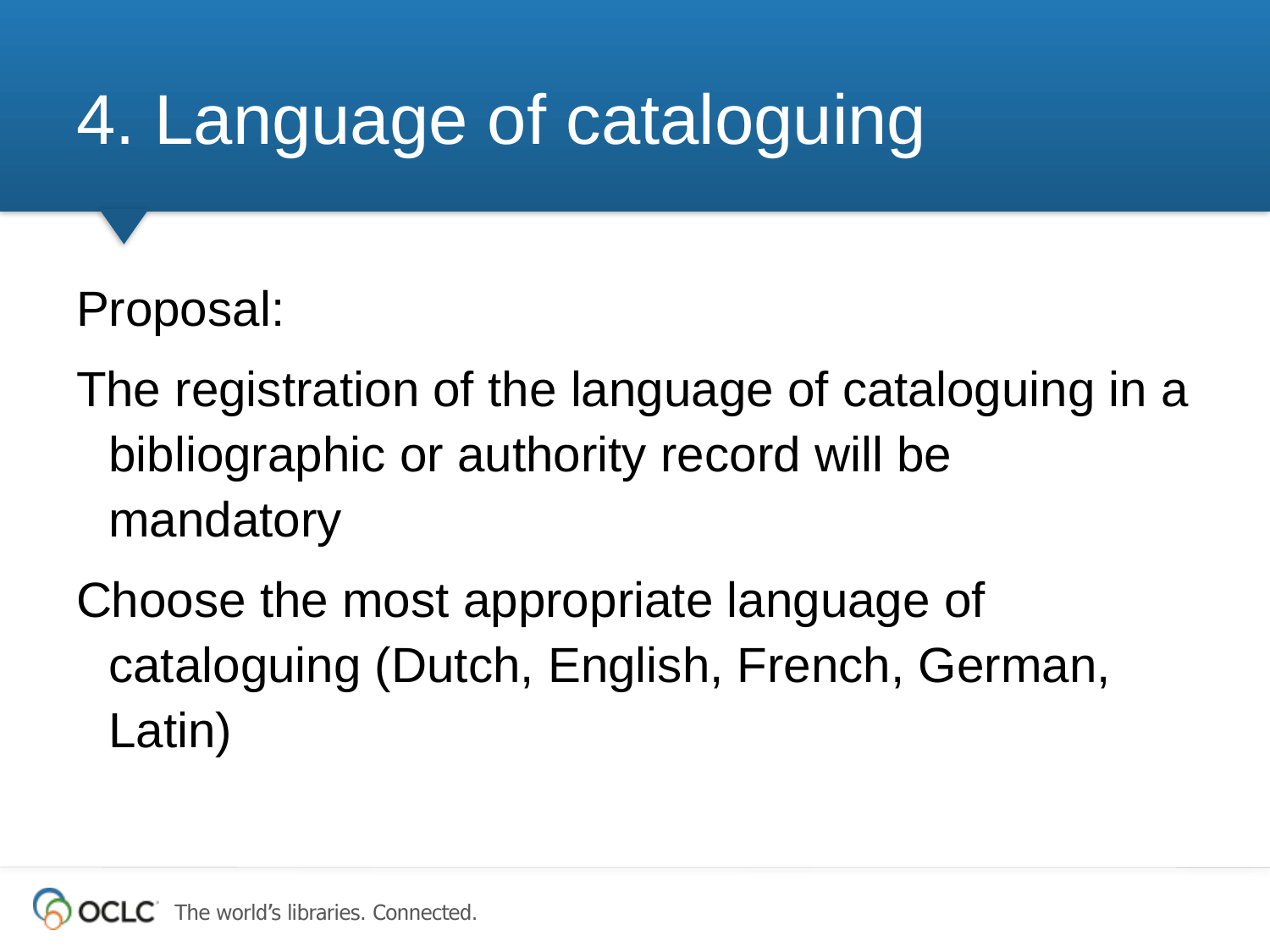

# 4. Language of cataloguing
Proposal:
The registration of the language of cataloguing in a bibliographic or authority record will be mandatory
Choose the most appropriate language of cataloguing (Dutch, English, French, German, Latin)